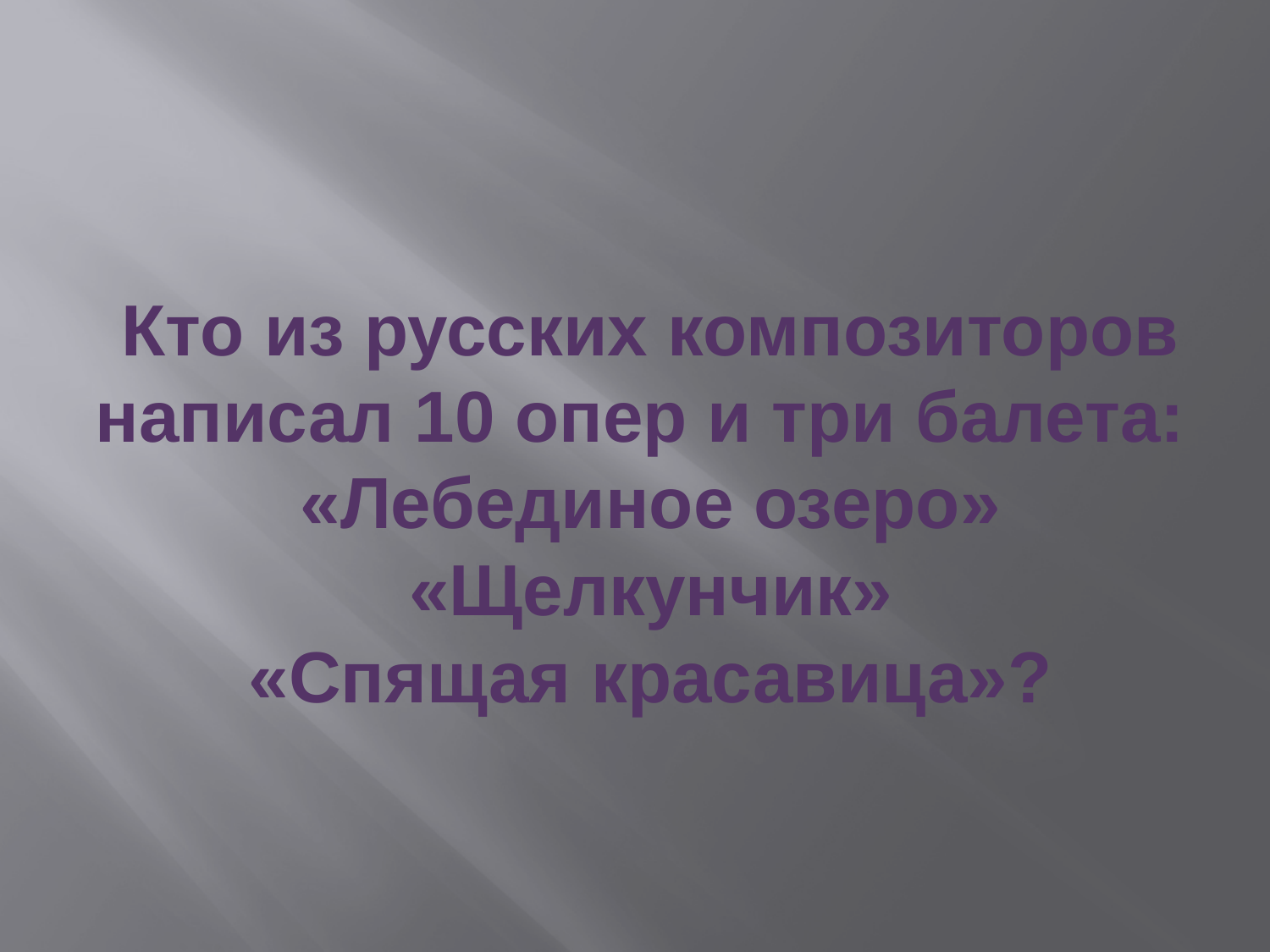

# Кто из русских композиторов написал 10 опер и три балета: «Лебединое озеро» «Щелкунчик» «Спящая красавица»?